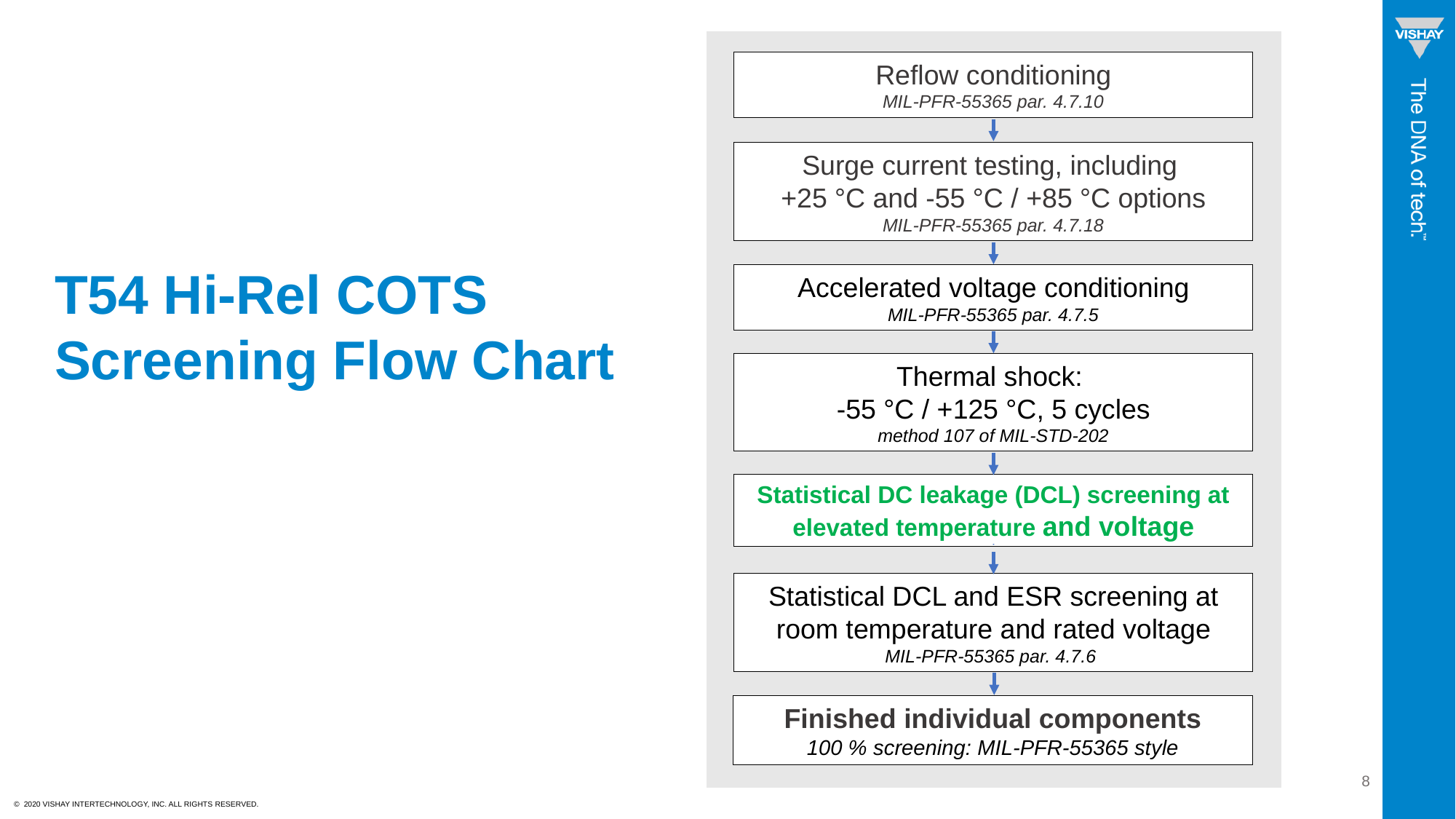

Reflow conditioning
MIL-PFR-55365 par. 4.7.10
Surge current testing, including
+25 °C and -55 °C / +85 °C options
MIL-PFR-55365 par. 4.7.18
Accelerated voltage conditioning
MIL-PFR-55365 par. 4.7.5
Thermal shock:
-55 °C / +125 °C, 5 cycles
method 107 of MIL-STD-202
Statistical DC leakage (DCL) screening at elevated temperature and voltage
Statistical DCL and ESR screening at room temperature and rated voltage
MIL-PFR-55365 par. 4.7.6
Finished individual components
100 % screening: MIL-PFR-55365 style
# T54 Hi-Rel COTS Screening Flow Chart